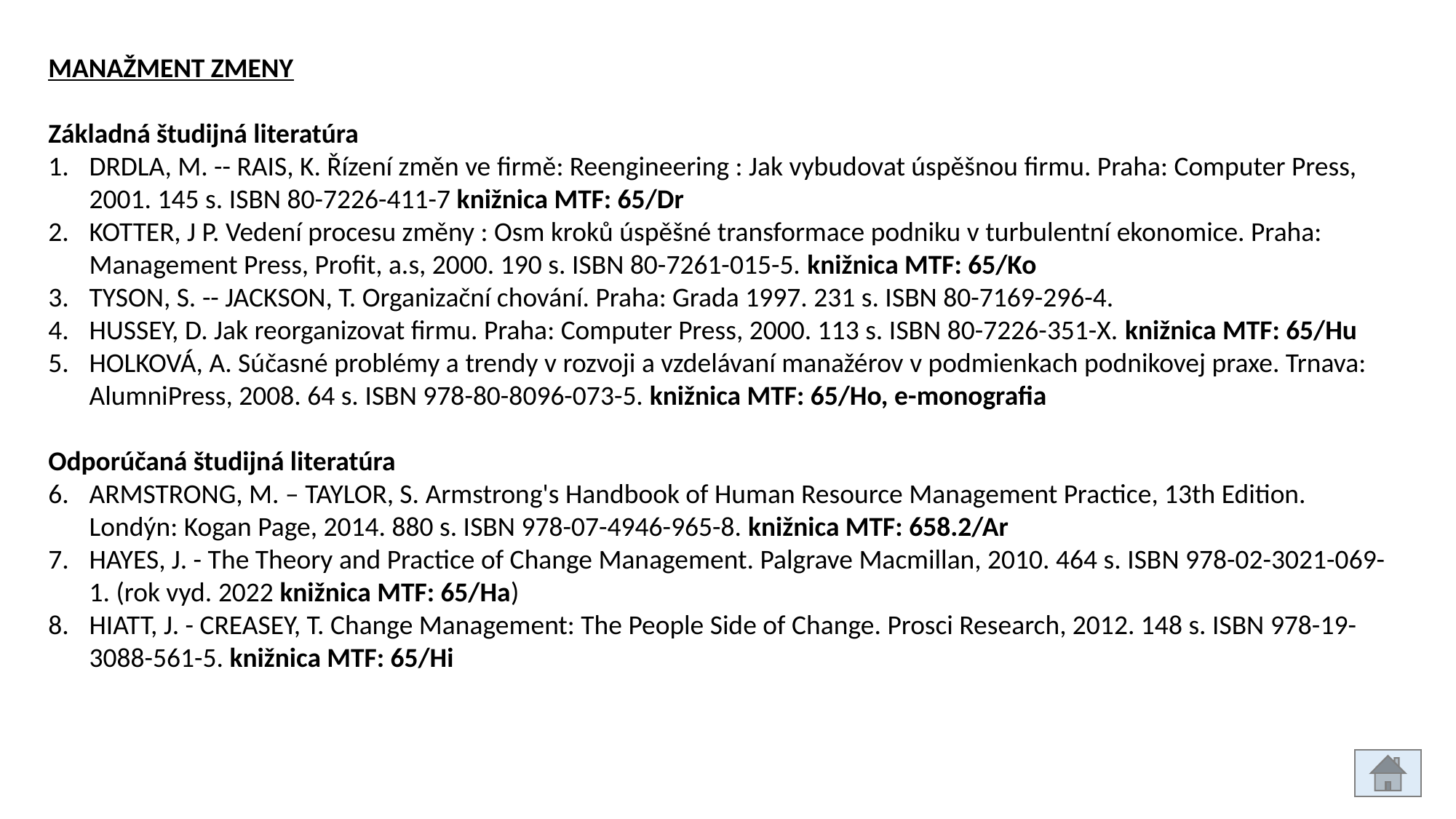

MANAŽMENT ZMENY

Základná študijná literatúra
DRDLA, M. -- RAIS, K. Řízení změn ve firmě: Reengineering : Jak vybudovat úspěšnou firmu. Praha: Computer Press, 2001. 145 s. ISBN 80-7226-411-7 knižnica MTF: 65/Dr
KOTTER, J P. Vedení procesu změny : Osm kroků úspěšné transformace podniku v turbulentní ekonomice. Praha: Management Press, Profit, a.s, 2000. 190 s. ISBN 80-7261-015-5. knižnica MTF: 65/Ko
TYSON, S. -- JACKSON, T. Organizační chování. Praha: Grada 1997. 231 s. ISBN 80-7169-296-4.
HUSSEY, D. Jak reorganizovat firmu. Praha: Computer Press, 2000. 113 s. ISBN 80-7226-351-X. knižnica MTF: 65/Hu
HOLKOVÁ, A. Súčasné problémy a trendy v rozvoji a vzdelávaní manažérov v podmienkach podnikovej praxe. Trnava: AlumniPress, 2008. 64 s. ISBN 978-80-8096-073-5. knižnica MTF: 65/Ho, e-monografia

Odporúčaná študijná literatúra
ARMSTRONG, M. – TAYLOR, S. Armstrong's Handbook of Human Resource Management Practice, 13th Edition. Londýn: Kogan Page, 2014. 880 s. ISBN 978-07-4946-965-8. knižnica MTF: 658.2/Ar
HAYES, J. - The Theory and Practice of Change Management. Palgrave Macmillan, 2010. 464 s. ISBN 978-02-3021-069-1. (rok vyd. 2022 knižnica MTF: 65/Ha)
HIATT, J. - CREASEY, T. Change Management: The People Side of Change. Prosci Research, 2012. 148 s. ISBN 978-19-3088-561-5. knižnica MTF: 65/Hi